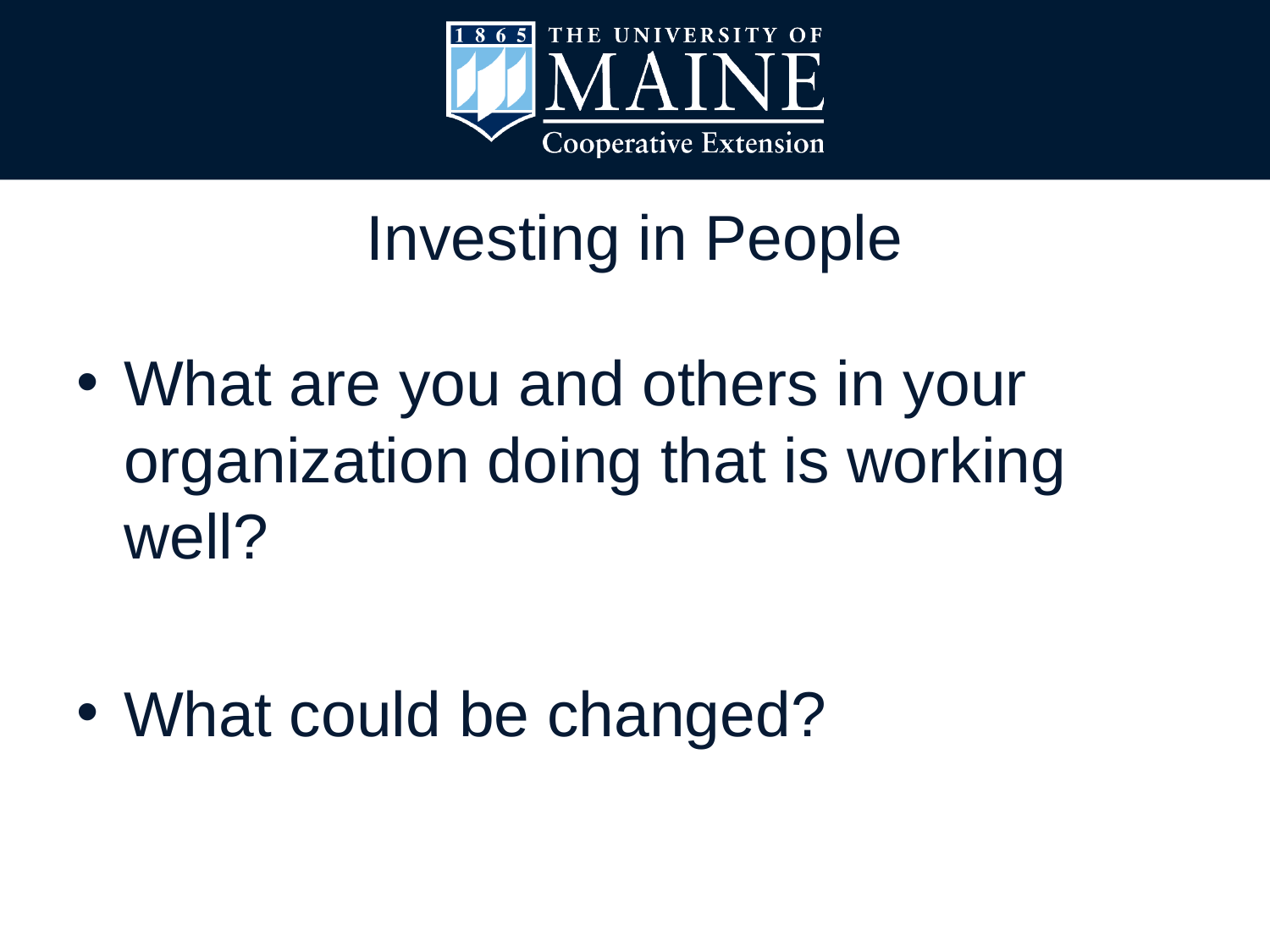

# Investing in People

What are you and others in your organization doing that is working well?

What could be changed?